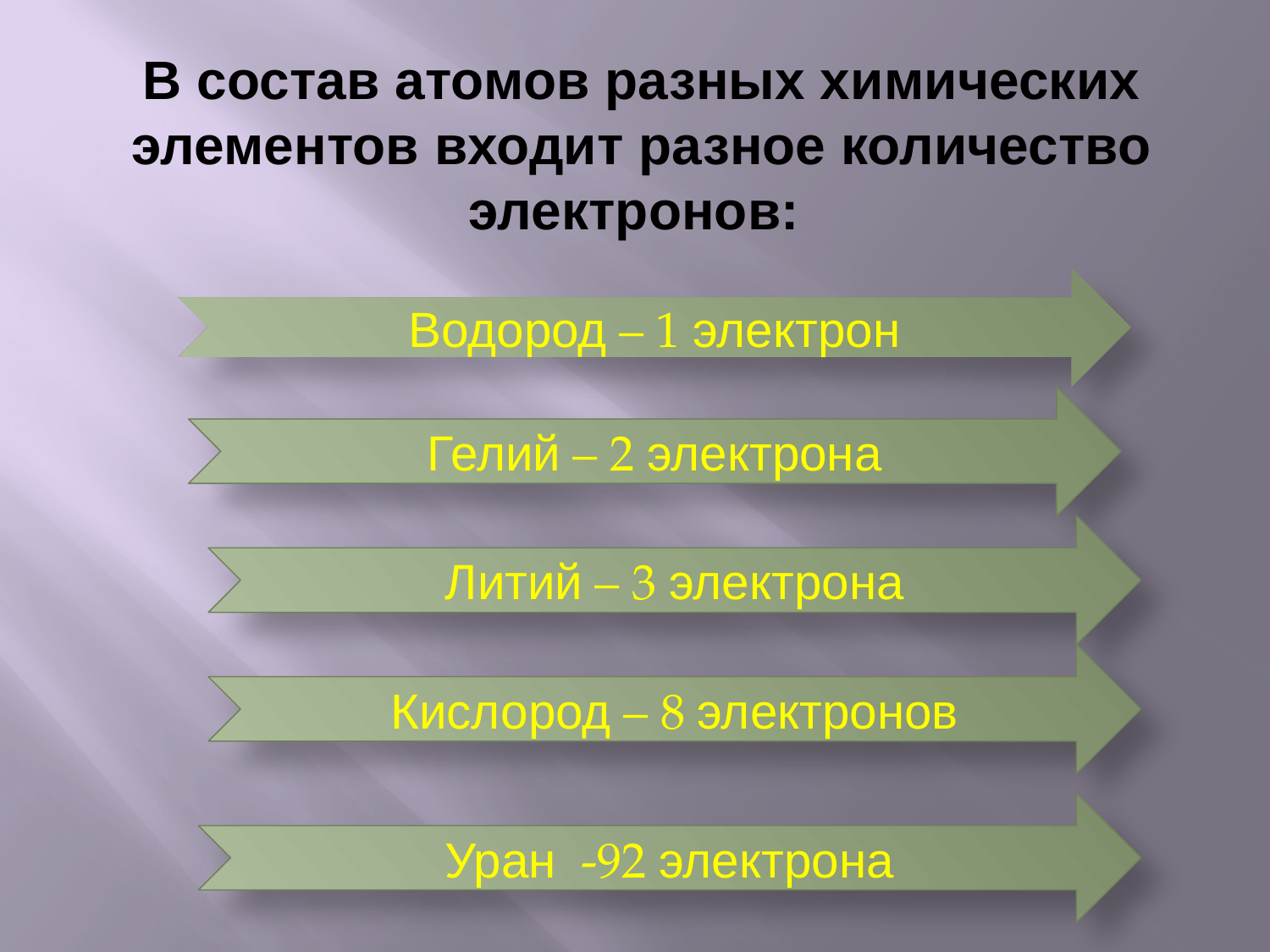

# В состав атомов разных химических элементов входит разное количество электронов:
Водород – 1 электрон
Гелий – 2 электрона
Литий – 3 электрона
Кислород – 8 электронов
Уран  -92 электрона